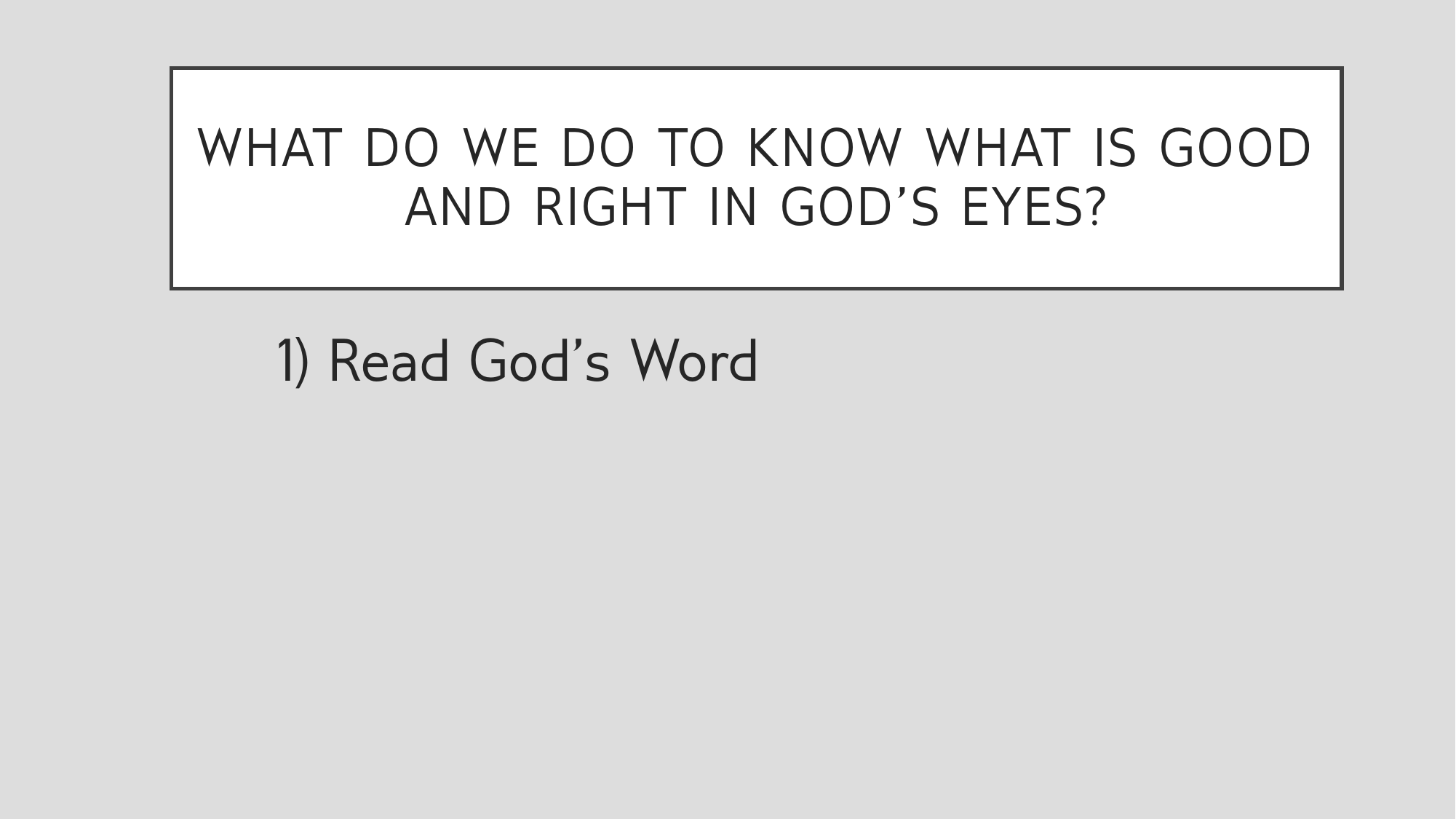

# What do we do to know what is good and right in God’s eyes?
1) Read God’s Word